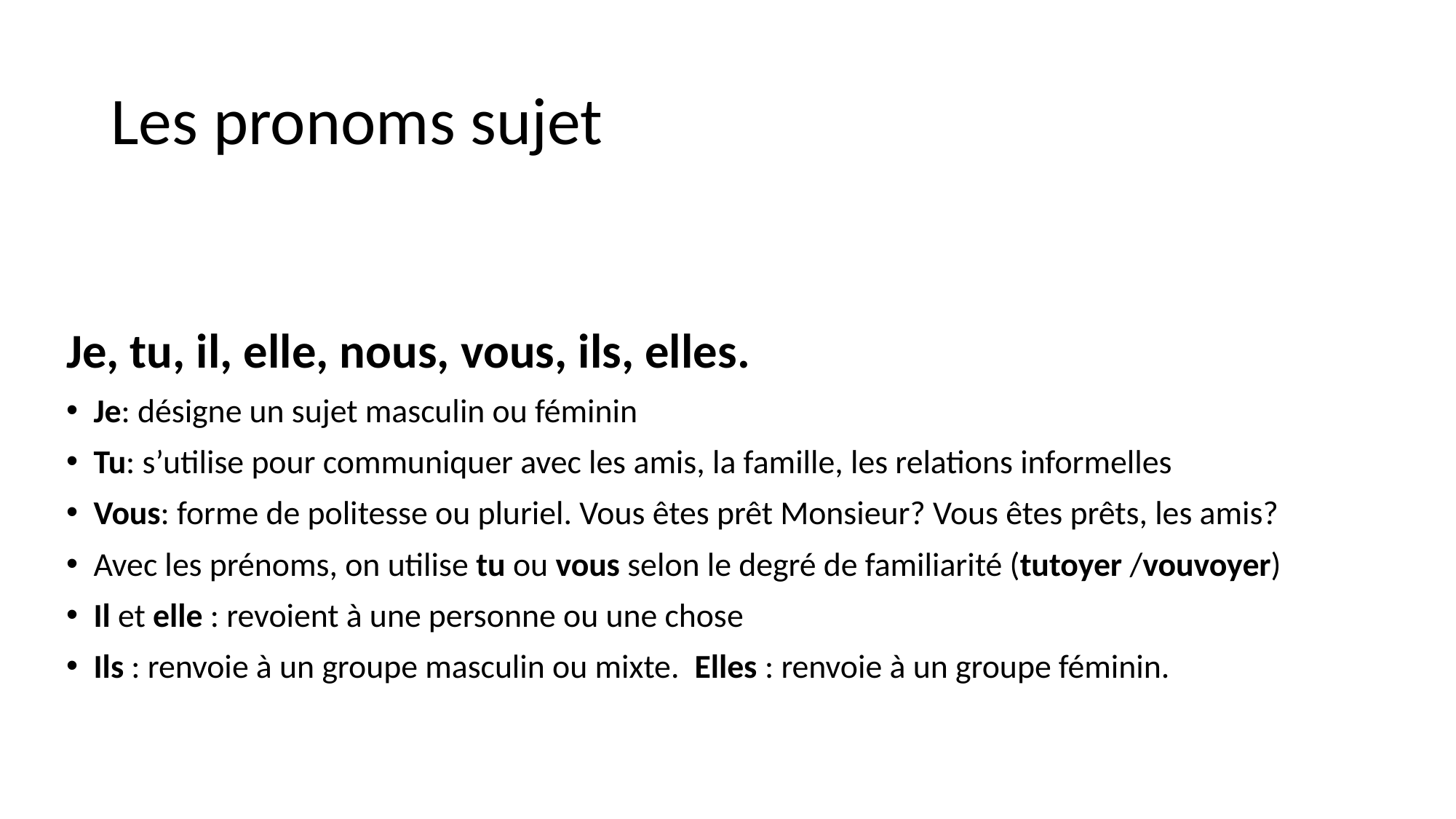

# Les pronoms sujet
Je, tu, il, elle, nous, vous, ils, elles.
Je: désigne un sujet masculin ou féminin
Tu: s’utilise pour communiquer avec les amis, la famille, les relations informelles
Vous: forme de politesse ou pluriel. Vous êtes prêt Monsieur? Vous êtes prêts, les amis?
Avec les prénoms, on utilise tu ou vous selon le degré de familiarité (tutoyer /vouvoyer)
Il et elle : revoient à une personne ou une chose
Ils : renvoie à un groupe masculin ou mixte.  Elles : renvoie à un groupe féminin.